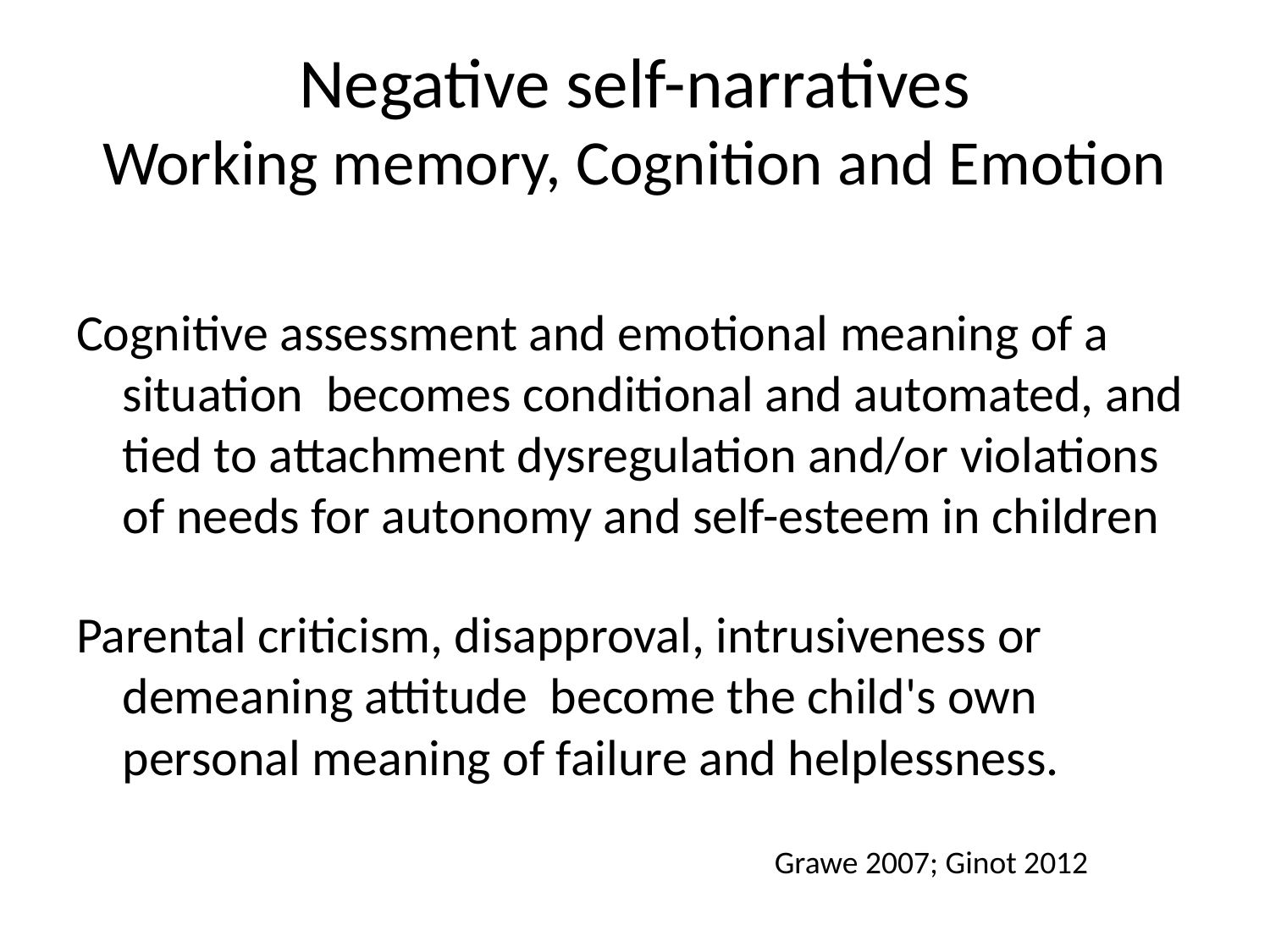

# Negative self-narratives Working memory, Cognition and Emotion

Cognitive assessment and emotional meaning of a situation  becomes conditional and automated, and tied to attachment dysregulation and/or violations of needs for autonomy and self-esteem in children

Parental criticism, disapproval, intrusiveness or demeaning attitude  become the child's own personal meaning of failure and helplessness.
Grawe 2007; Ginot 2012